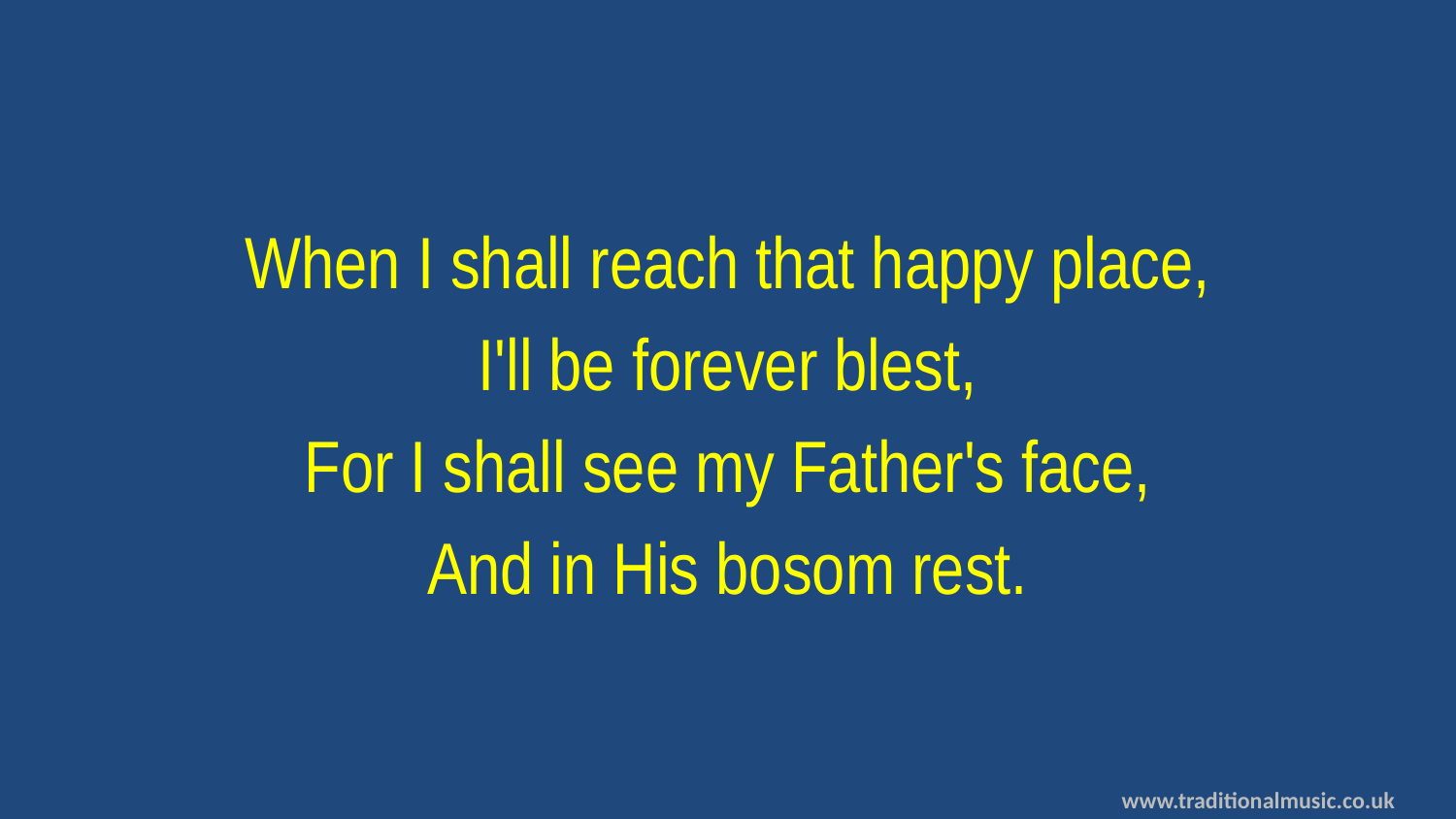

When I shall reach that happy place,
I'll be forever blest,
For I shall see my Father's face,
And in His bosom rest.